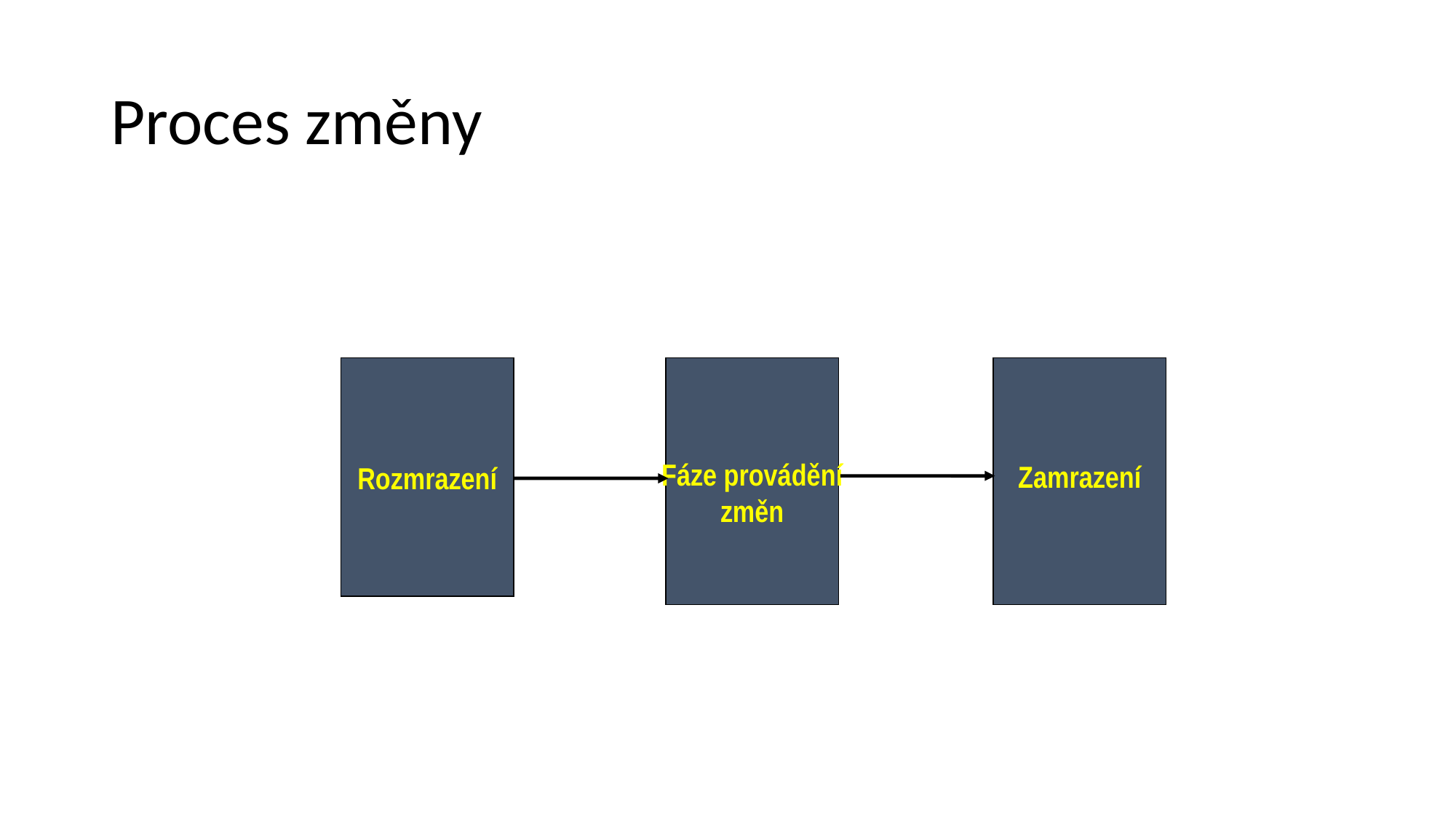

# Proces změny
Rozmrazení

Fáze provádění
změn

Zamrazení